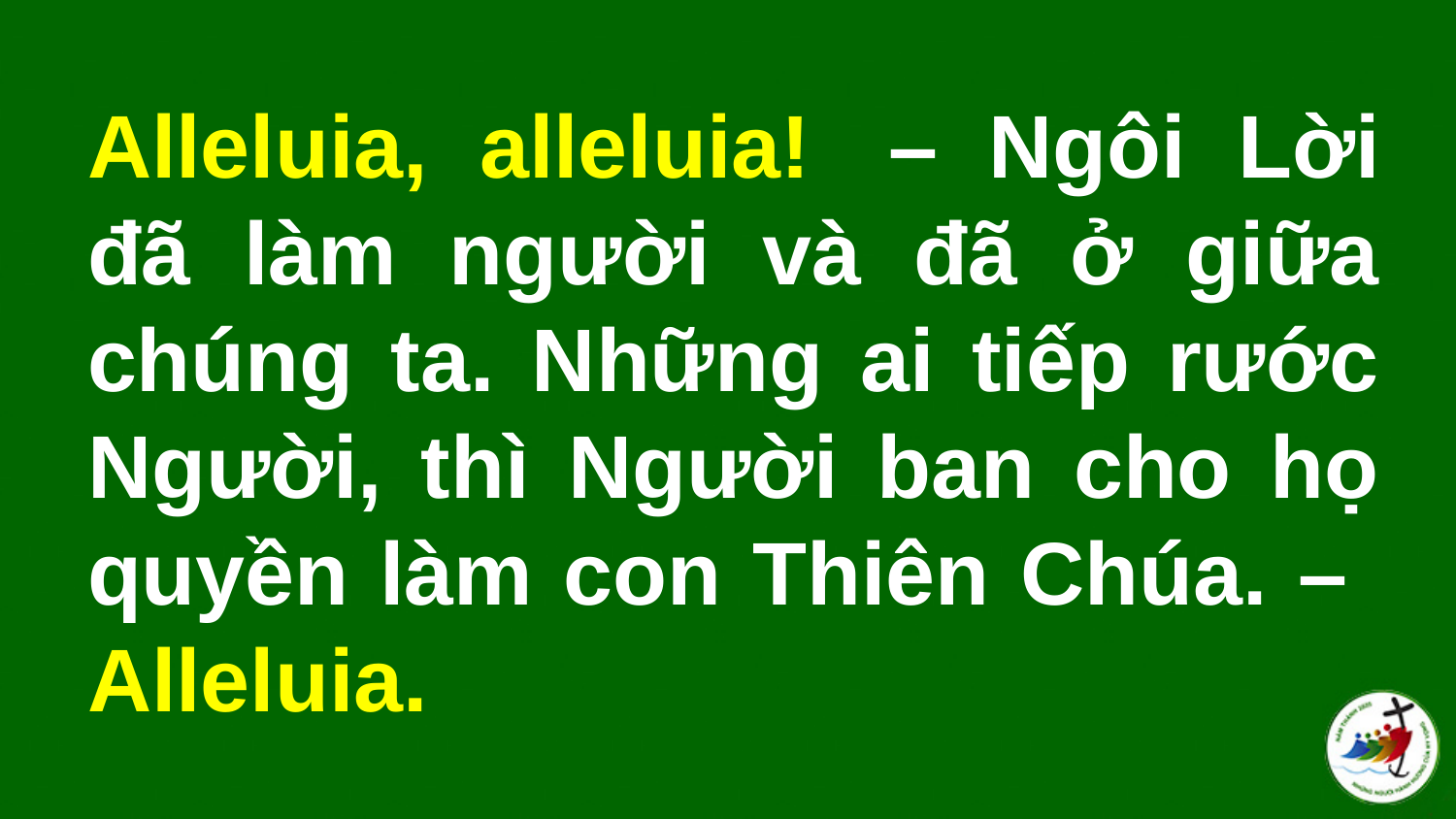

# Alleluia, alleluia!  – Ngôi Lời đã làm người và đã ở giữa chúng ta. Những ai tiếp rước Người, thì Người ban cho họ quyền làm con Thiên Chúa. –  Alleluia.